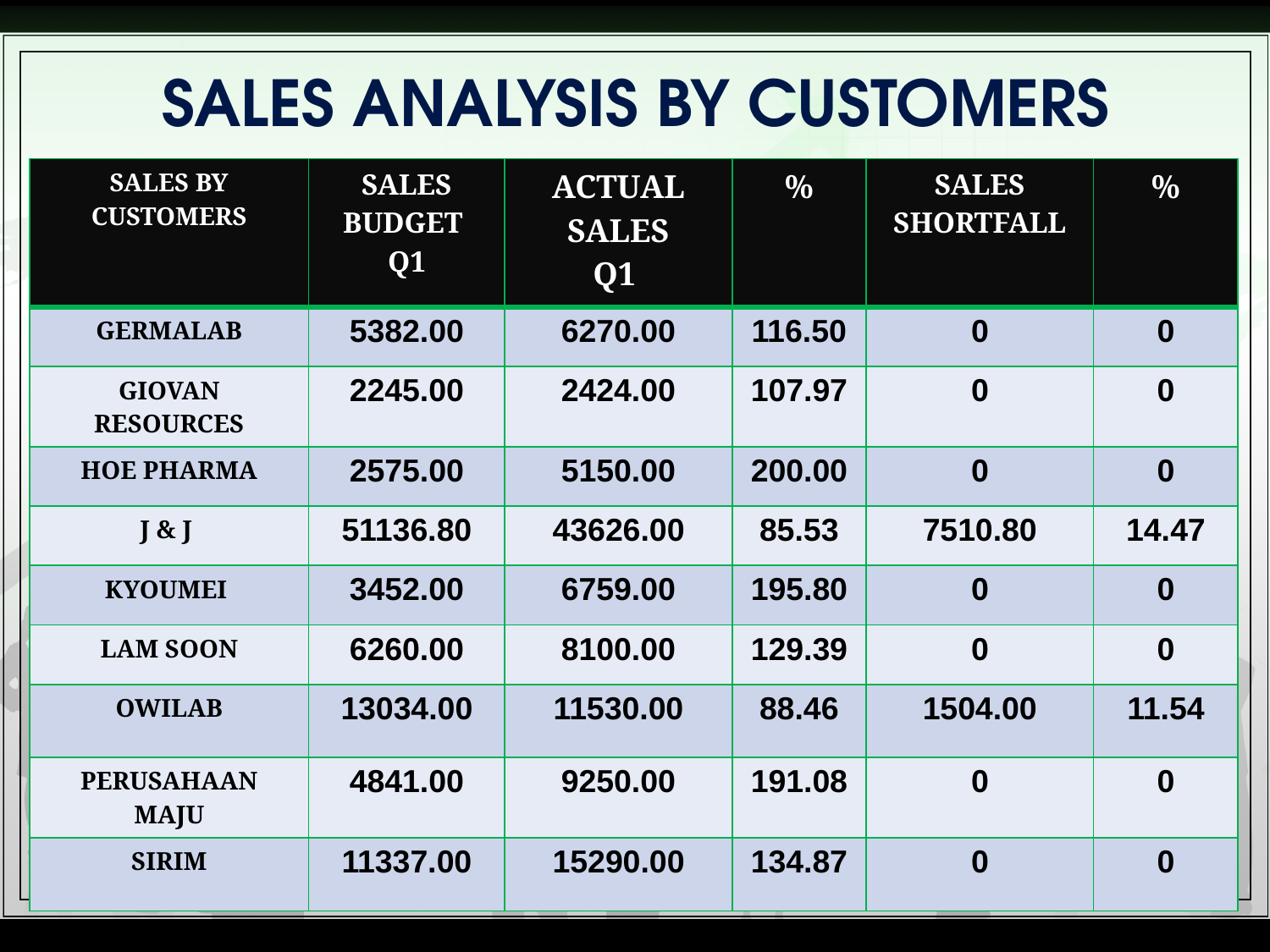

# SALES ANALYSIS BY CUSTOMERS
| SALES BY CUSTOMERS | SALES BUDGET Q1 | ACTUAL SALES Q1 | % | SALES SHORTFALL | % |
| --- | --- | --- | --- | --- | --- |
| GERMALAB | 5382.00 | 6270.00 | 116.50 | 0 | 0 |
| GIOVAN RESOURCES | 2245.00 | 2424.00 | 107.97 | 0 | 0 |
| HOE PHARMA | 2575.00 | 5150.00 | 200.00 | 0 | 0 |
| J & J | 51136.80 | 43626.00 | 85.53 | 7510.80 | 14.47 |
| KYOUMEI | 3452.00 | 6759.00 | 195.80 | 0 | 0 |
| LAM SOON | 6260.00 | 8100.00 | 129.39 | 0 | 0 |
| OWILAB | 13034.00 | 11530.00 | 88.46 | 1504.00 | 11.54 |
| PERUSAHAAN MAJU | 4841.00 | 9250.00 | 191.08 | 0 | 0 |
| SIRIM | 11337.00 | 15290.00 | 134.87 | 0 | 0 |